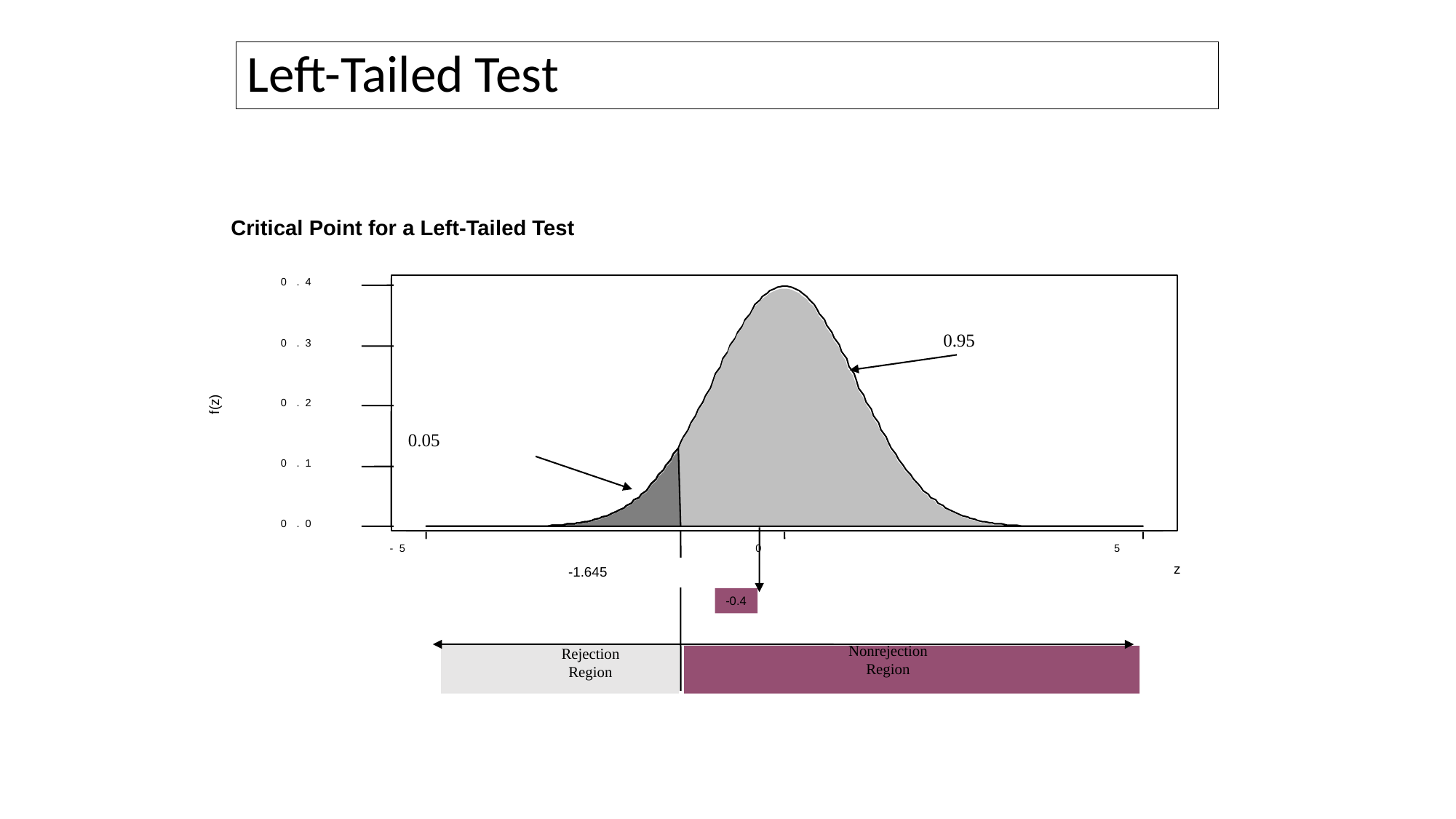

# Left-Tailed Test

Critical Point for a Left-Tailed Test
0
.
4

0.95
0
.
3

0
.
2
f(z)

0.05

0
.
1

0
.
0

-
5
0
5
z
-1.645

-0.4
Nonrejection
Region
Rejection
Region